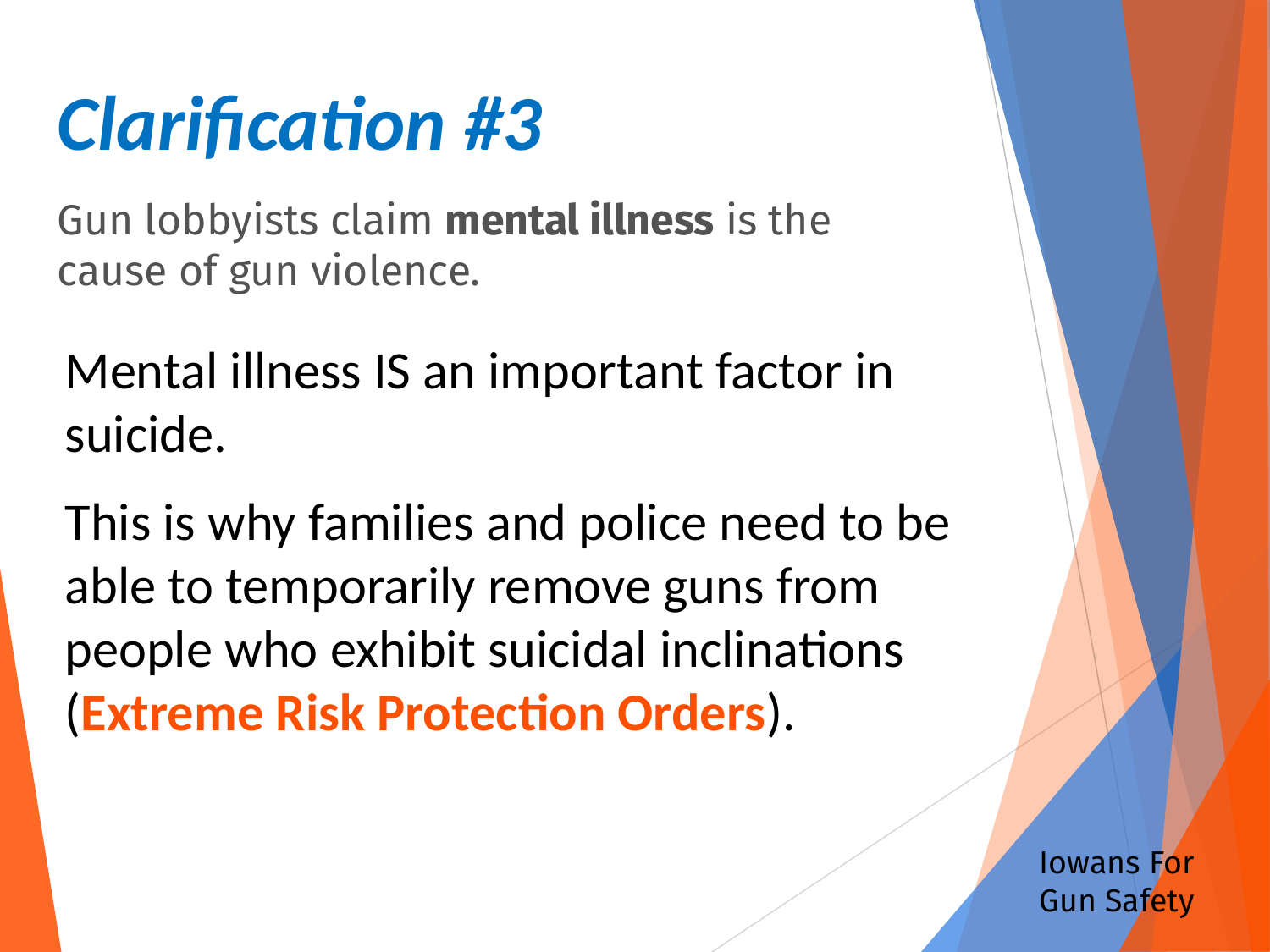

Clarification #3
Gun lobbyists claim mental illness is the cause of gun violence.
Mental illness IS an important factor in suicide.
This is why families and police need to be able to temporarily remove guns from people who exhibit suicidal inclinations (Extreme Risk Protection Orders).